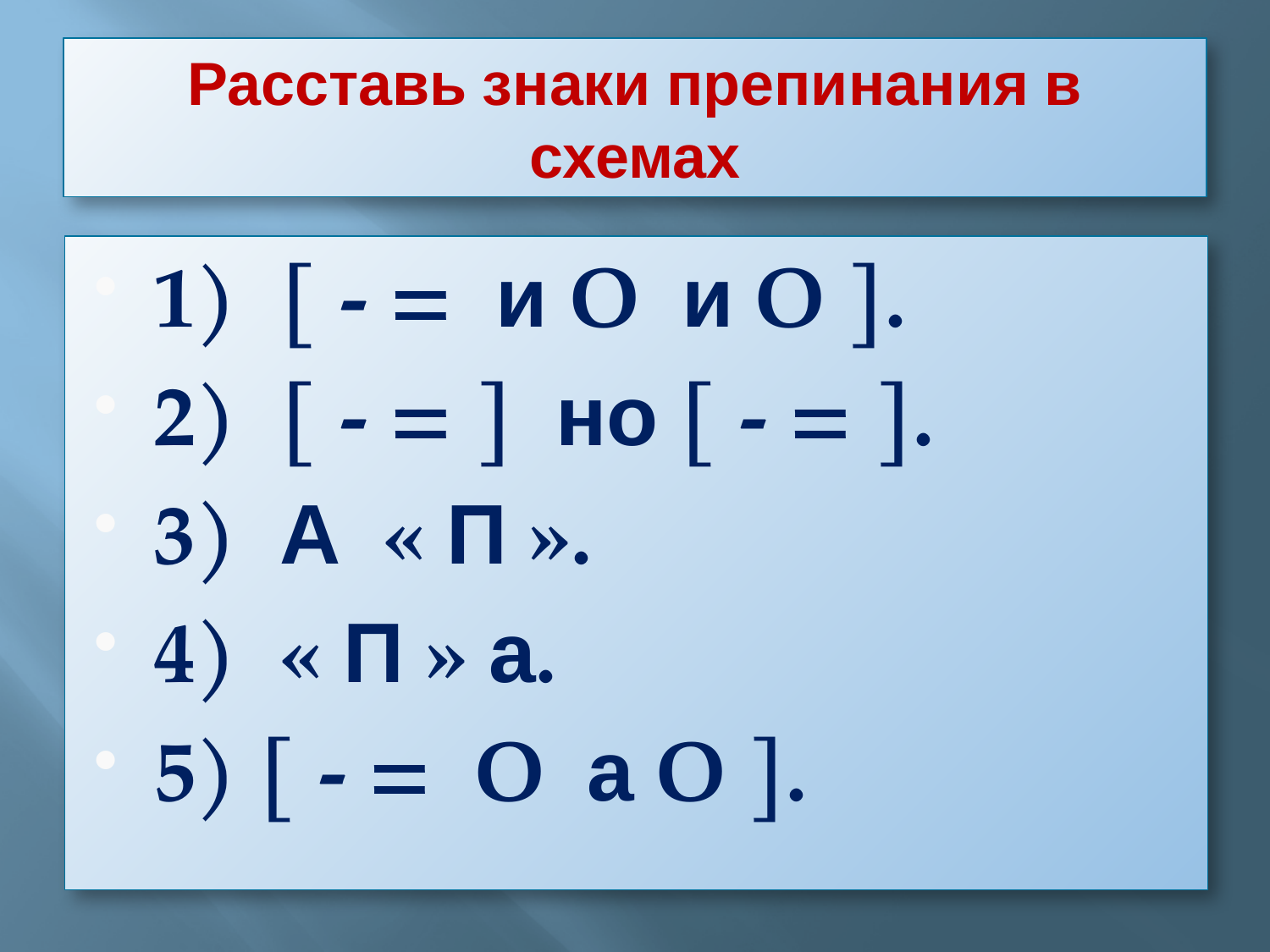

# Расставь знаки препинания в схемах
1)  [ - =  и O  и O ].
2)  [ - = ]  но [ - = ].
3)  А  « П ».
4)  « П » а.
5) [ - =  O  а O ].